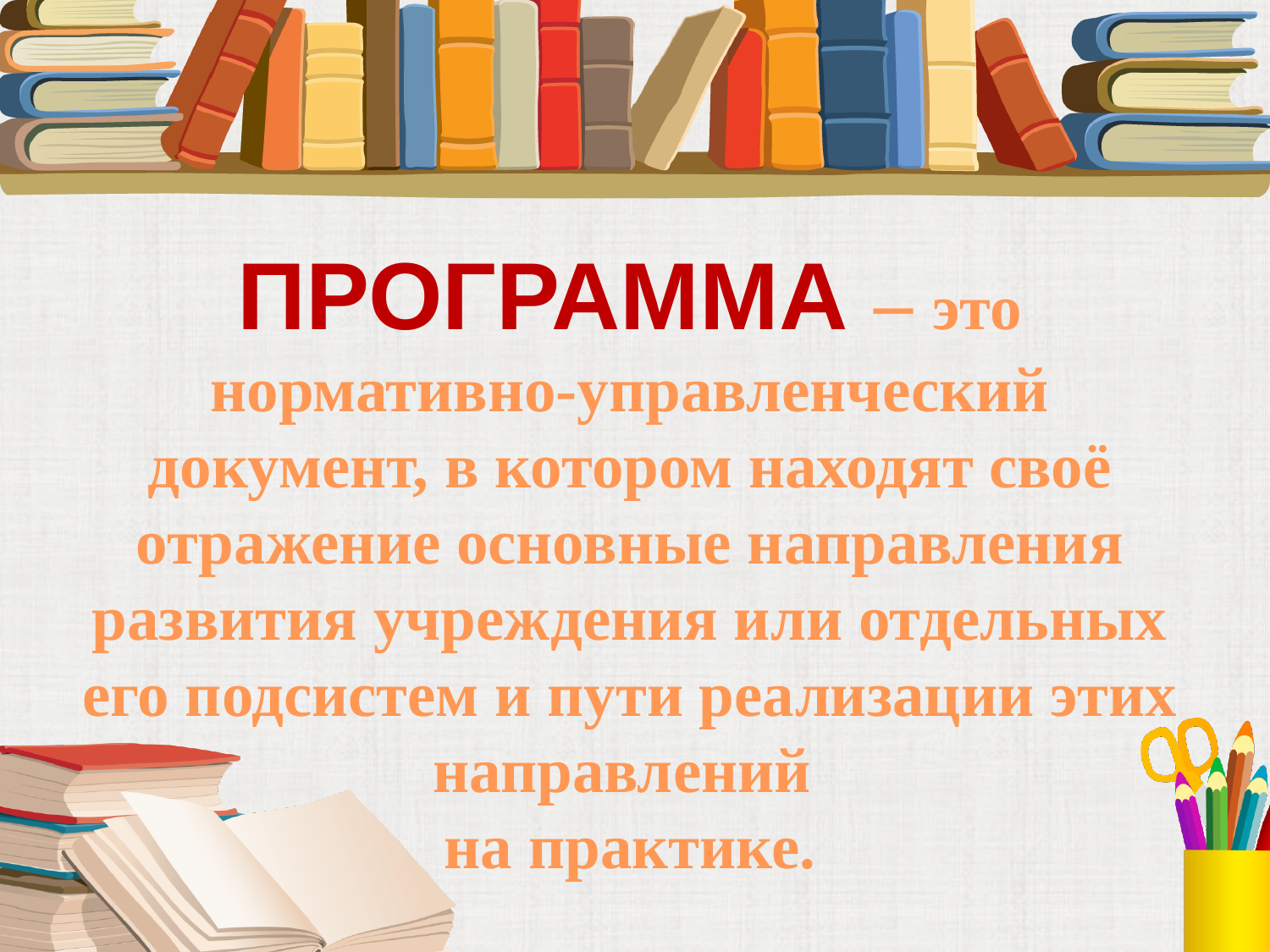

ПРОГРАММА – это нормативно-управленческий документ, в котором находят своё отражение основные направления развития учреждения или отдельных его подсистем и пути реализации этих направлений
на практике.